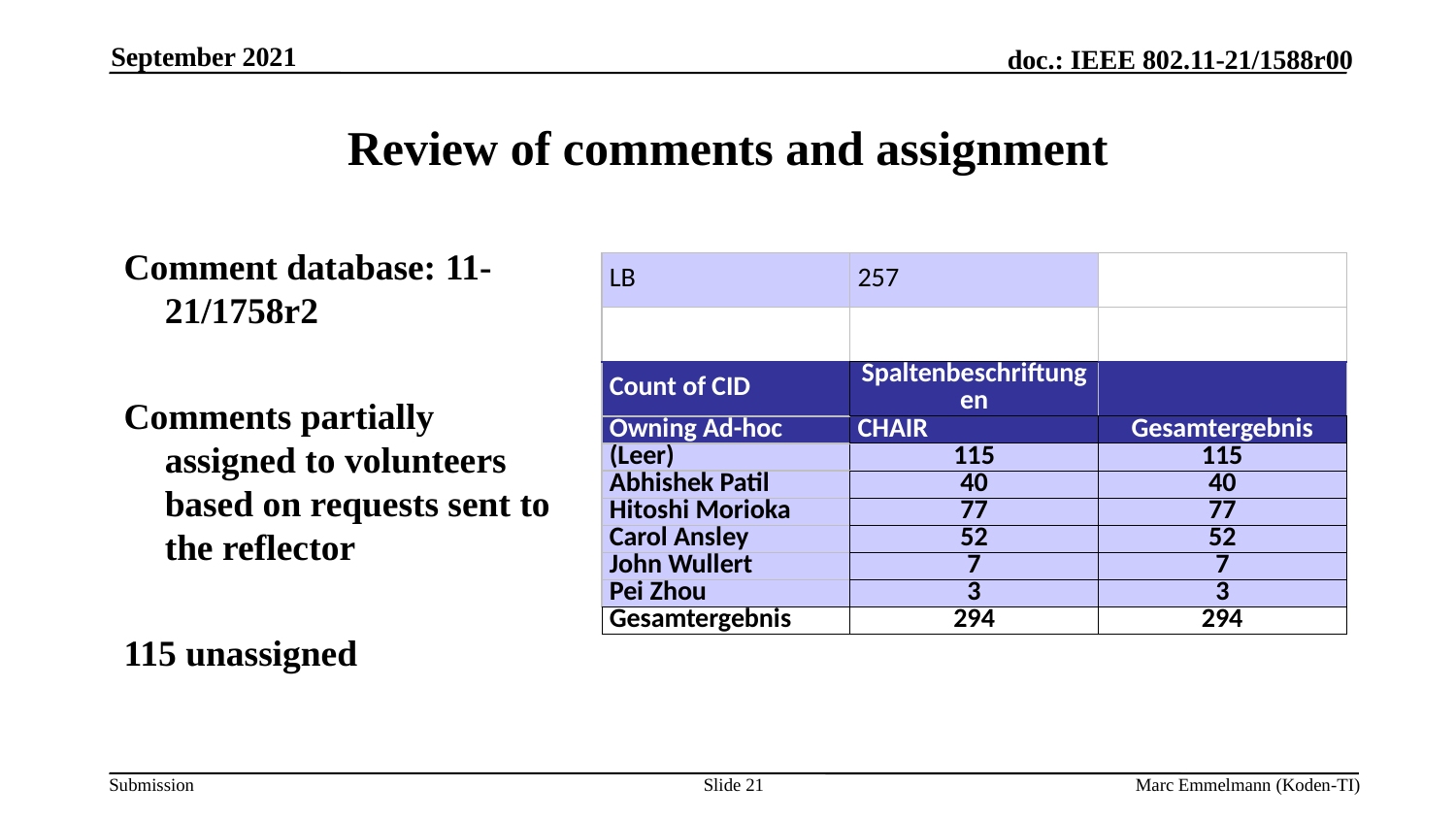

September 2021
# Review of comments and assignment
Comment database: 11-21/1758r2

Comments partially assigned to volunteers based on requests sent to the reflector

115 unassigned
| LB | 257 |  |
| --- | --- | --- |
|  |  |  |
| Count of CID | Spaltenbeschriftungen |  |
| Owning Ad-hoc | CHAIR | Gesamtergebnis |
| (Leer) | 115 | 115 |
| Abhishek Patil | 40 | 40 |
| Hitoshi Morioka | 77 | 77 |
| Carol Ansley | 52 | 52 |
| John Wullert | 7 | 7 |
| Pei Zhou | 3 | 3 |
| Gesamtergebnis | 294 | 294 |
Slide 21
Marc Emmelmann (Koden-TI)